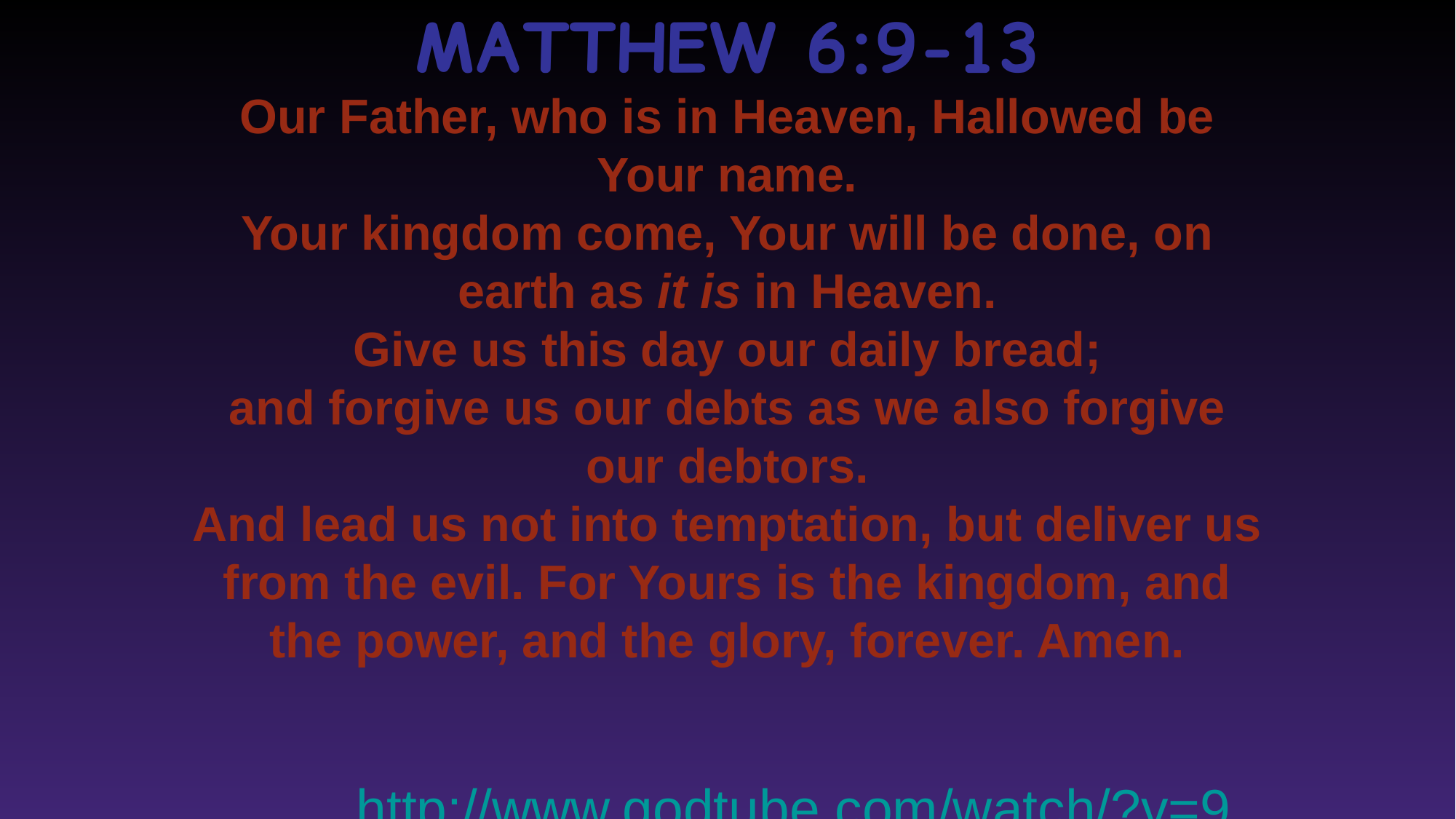

MATTHEW 6:9-13
Our Father, who is in Heaven, Hallowed be Your name.
Your kingdom come, Your will be done, on earth as it is in Heaven.
Give us this day our daily bread;
and forgive us our debts as we also forgive our debtors.
And lead us not into temptation, but deliver us from the evil. For Yours is the kingdom, and the power, and the glory, forever. Amen.
http://www.godtube.com/watch/?v=9EFCJMNU